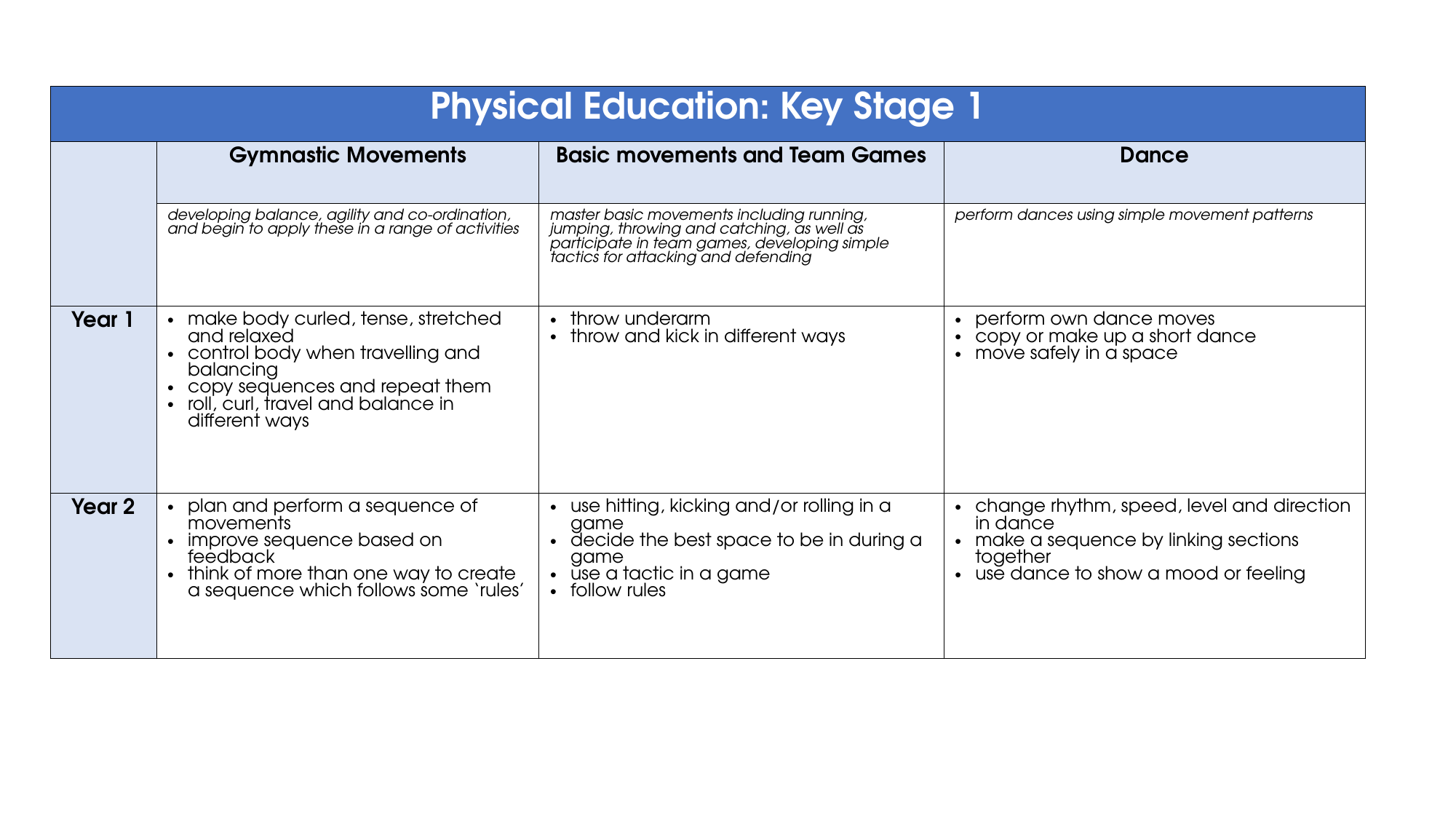

| Physical Education: Key Stage 1 |  |  |  |
| --- | --- | --- | --- |
|  | Gymnastic Movements | Basic movements and Team Games | Dance |
|  | developing balance, agility and co-ordination, and begin to apply these in a range of activities | master basic movements including running, jumping, throwing and catching, as well as participate in team games, developing simple tactics for attacking and defending | perform dances using simple movement patterns |
| Year 1 | make body curled, tense, stretched and relaxed control body when travelling and balancing copy sequences and repeat them roll, curl, travel and balance in different ways | throw underarm throw and kick in different ways | perform own dance moves copy or make up a short dance move safely in a space |
| Year 2 | plan and perform a sequence of movements improve sequence based on feedback think of more than one way to create a sequence which follows some ‘rules’ | use hitting, kicking and/or rolling in a game decide the best space to be in during a game use a tactic in a game follow rules | change rhythm, speed, level and direction in dance make a sequence by linking sections together use dance to show a mood or feeling |